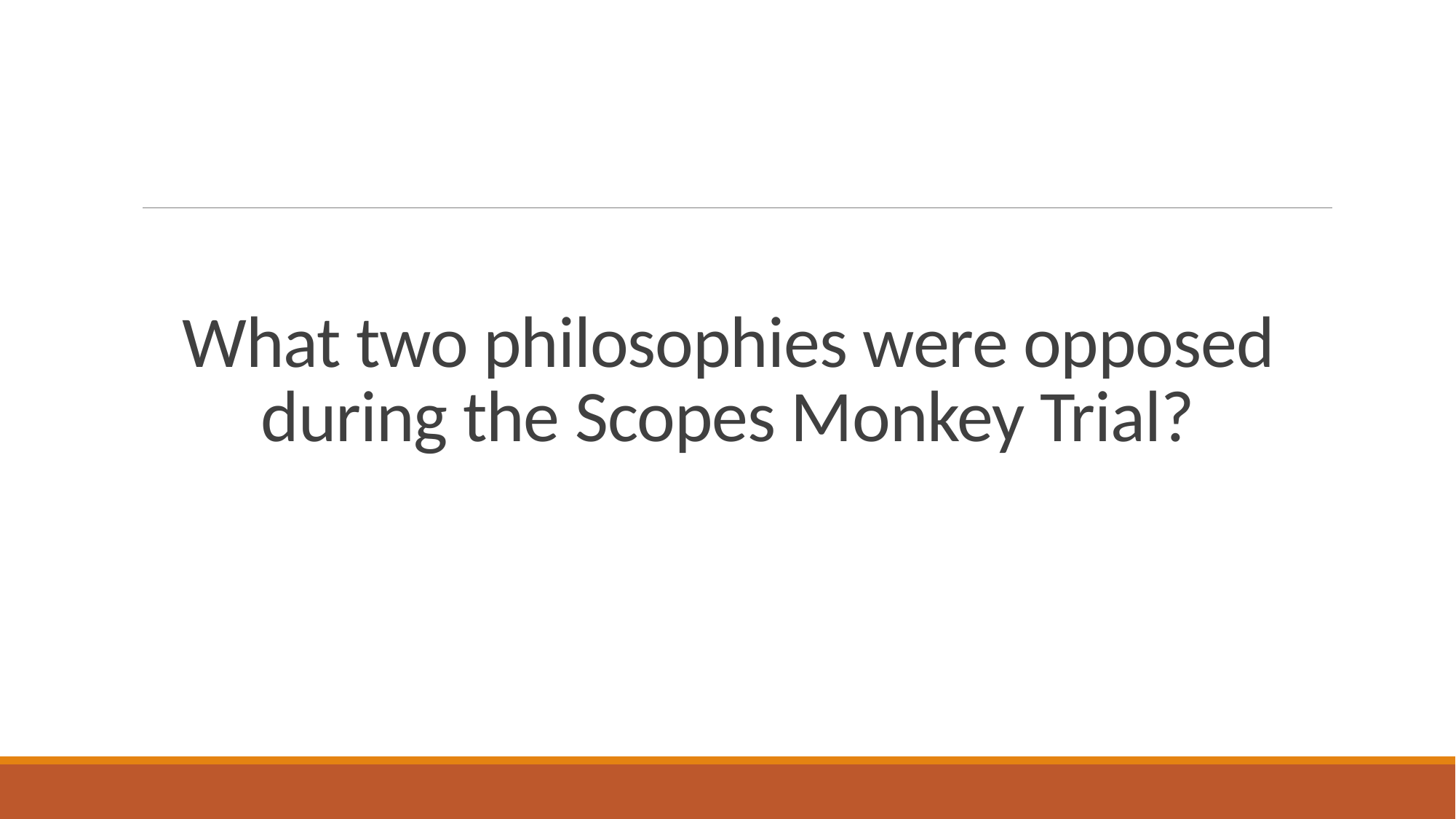

# What two philosophies were opposed during the Scopes Monkey Trial?